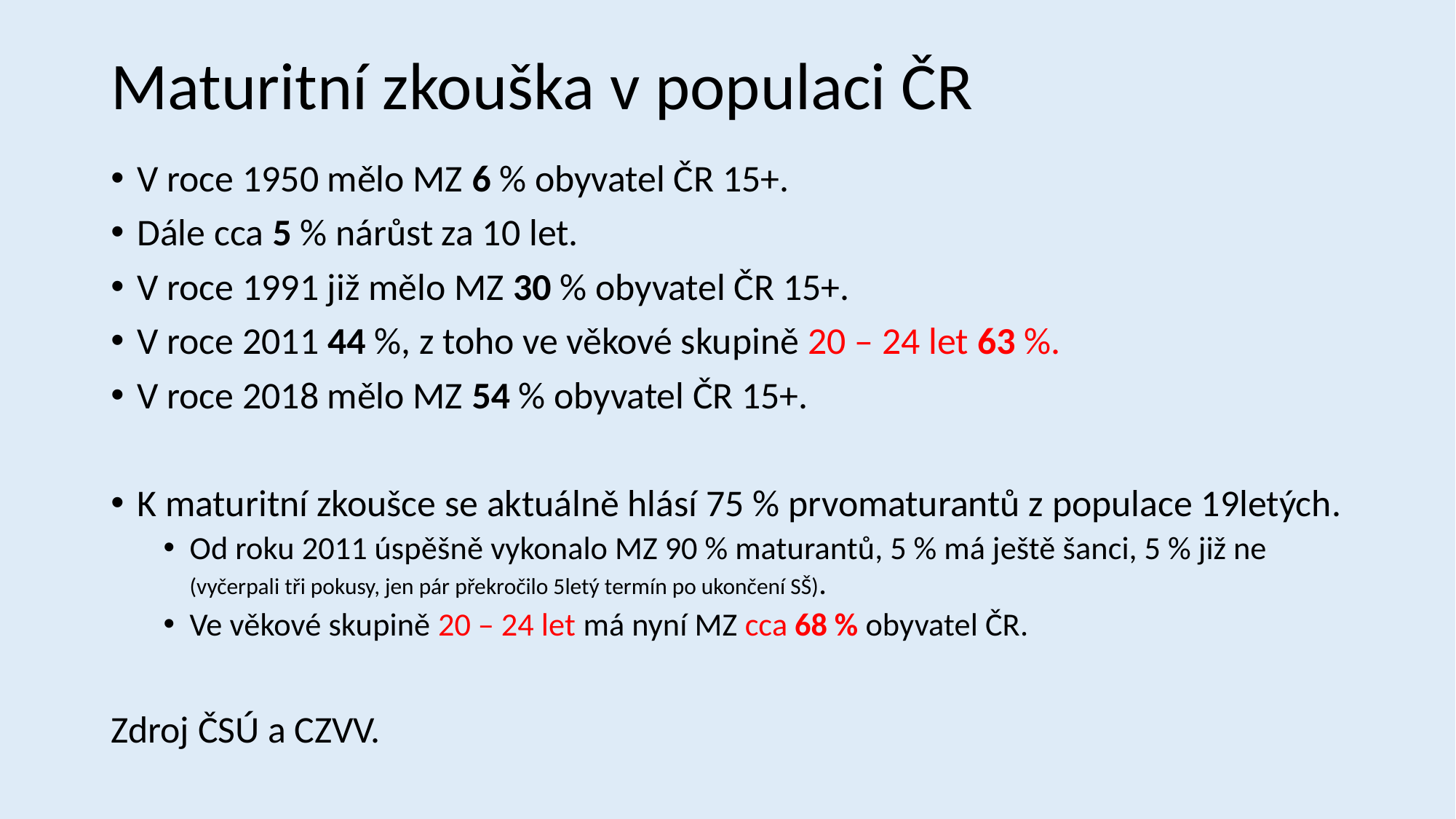

# Maturitní zkouška v populaci ČR
V roce 1950 mělo MZ 6 % obyvatel ČR 15+.
Dále cca 5 % nárůst za 10 let.
V roce 1991 již mělo MZ 30 % obyvatel ČR 15+.
V roce 2011 44 %, z toho ve věkové skupině 20 – 24 let 63 %.
V roce 2018 mělo MZ 54 % obyvatel ČR 15+.

K maturitní zkoušce se aktuálně hlásí 75 % prvomaturantů z populace 19letých.
Od roku 2011 úspěšně vykonalo MZ 90 % maturantů, 5 % má ještě šanci, 5 % již ne (vyčerpali tři pokusy, jen pár překročilo 5letý termín po ukončení SŠ).
Ve věkové skupině 20 – 24 let má nyní MZ cca 68 % obyvatel ČR.

Zdroj ČSÚ a CZVV.